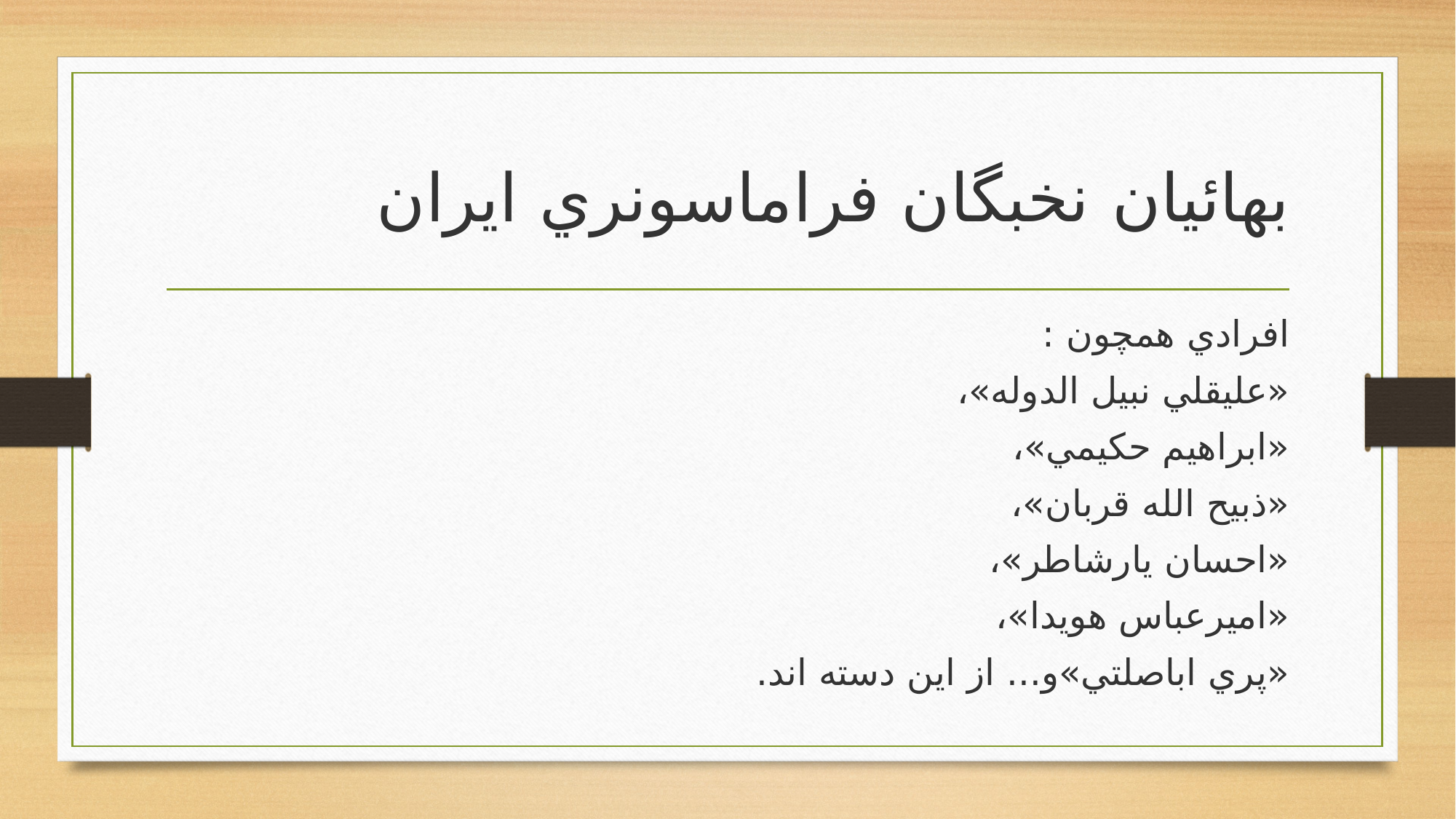

# بهائيان نخبگان فراماسونري ايران
افرادي همچون :
«عليقلي نبيل الدوله»،
«ابراهيم حكيمي»،
«ذبيح الله قربان»،
«احسان يارشاطر»،
«اميرعباس هويدا»،
«پري اباصلتي»و... از اين دسته اند.